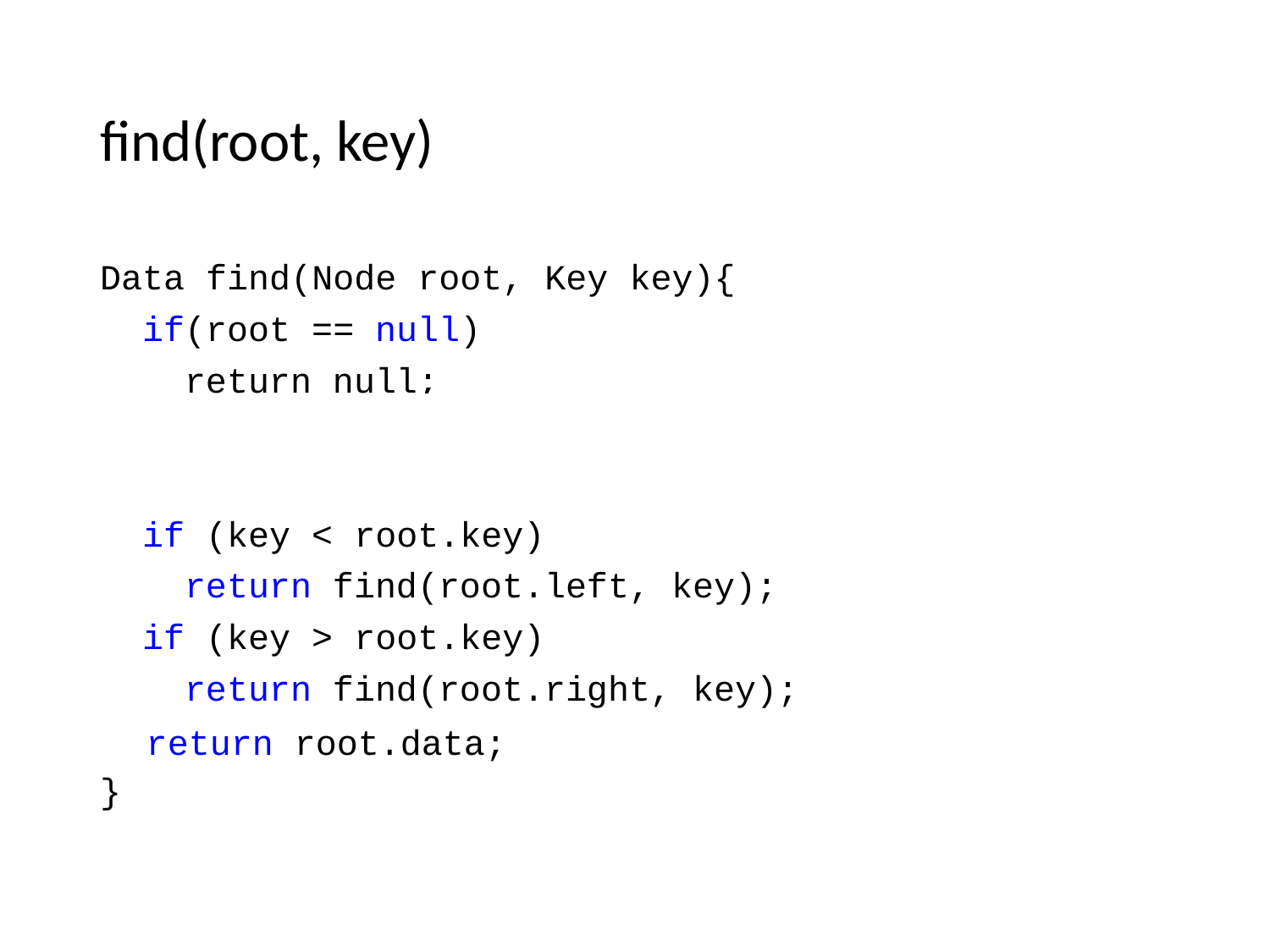

# find(root, key)
Data find(Node root, Key key){
  if(root == null)
    return null;
  if (key == root.key)
    return root.data;
  if (key < root.key)
    return find(root.left, key);
  if (key > root.key)
    return find(root.right, key);

}

return root.data;